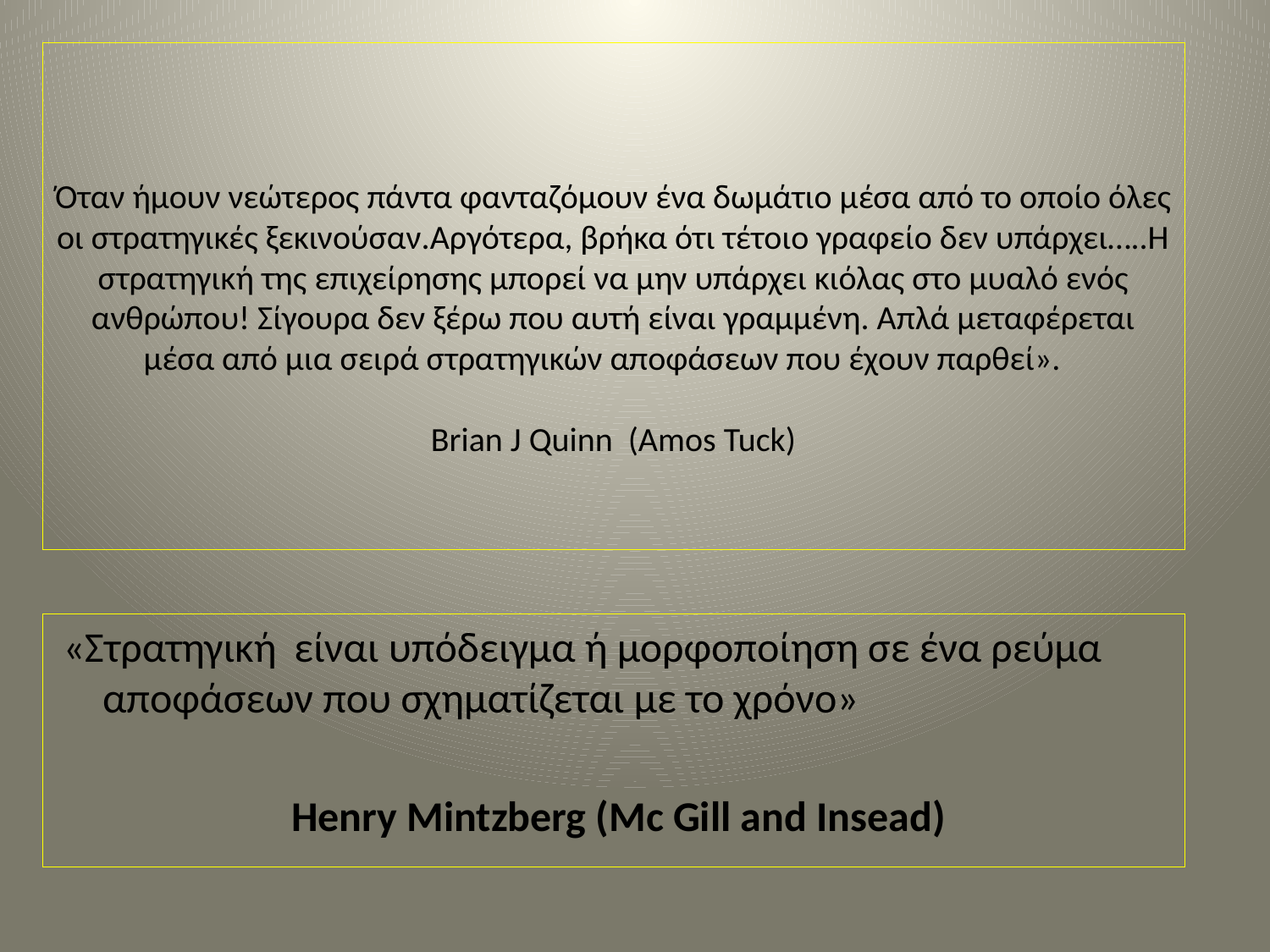

# Όταν ήμουν νεώτερος πάντα φανταζόμουν ένα δωμάτιο μέσα από το οποίο όλες οι στρατηγικές ξεκινούσαν.Αργότερα, βρήκα ότι τέτοιο γραφείο δεν υπάρχει…..Η στρατηγική της επιχείρησης μπορεί να μην υπάρχει κιόλας στο μυαλό ενός ανθρώπου! Σίγουρα δεν ξέρω που αυτή είναι γραμμένη. Απλά μεταφέρεται μέσα από μια σειρά στρατηγικών αποφάσεων που έχουν παρθεί». Brian J Quinn  (Amos Tuck)
 «Στρατηγική  είναι υπόδειγμα ή μορφοποίηση σε ένα ρεύμα αποφάσεων που σχηματίζεται με το χρόνο»

 Henry Mintzberg (Mc Gill and Insead)